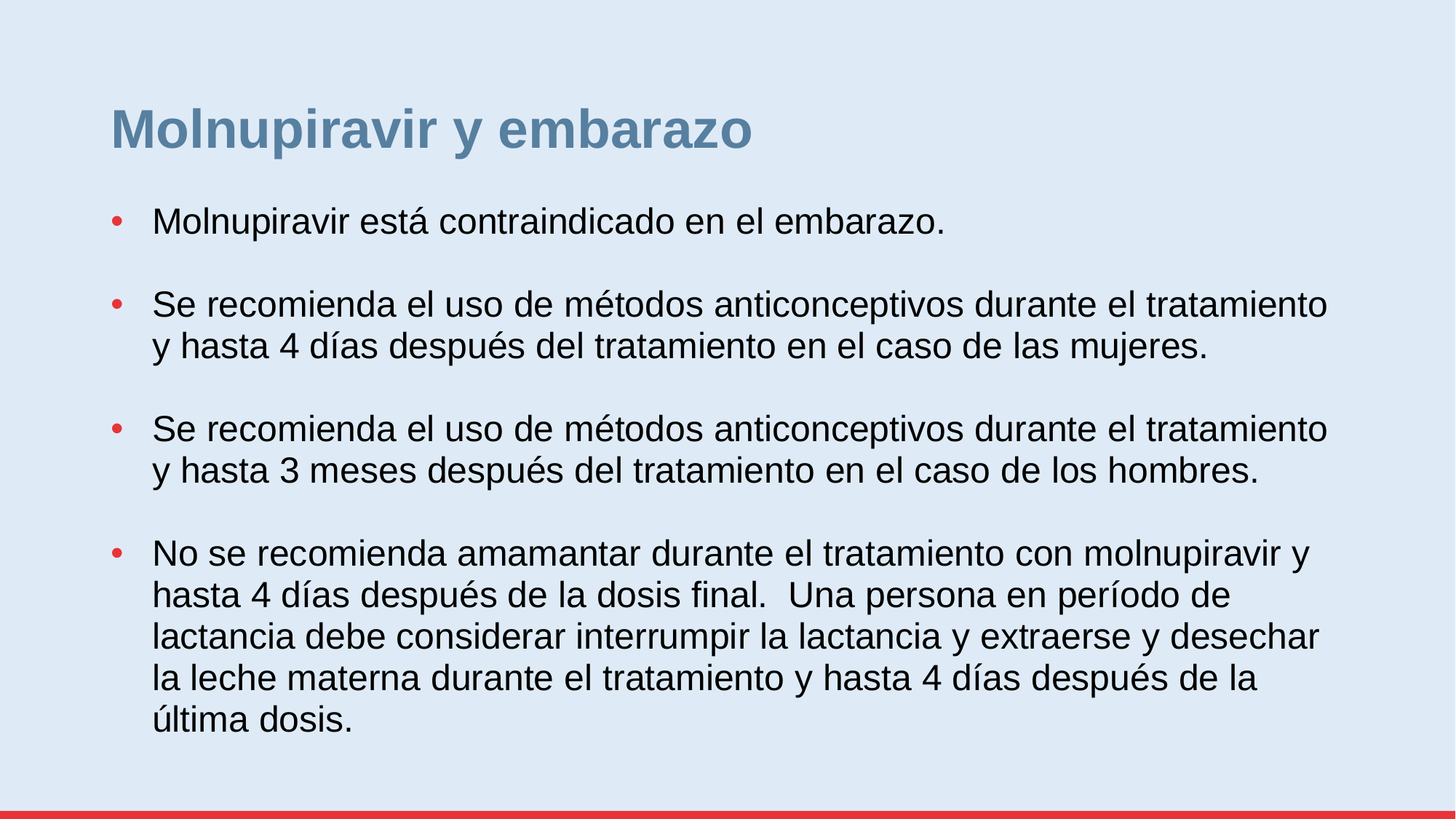

# Molnupiravir y embarazo
Molnupiravir está contraindicado en el embarazo.

Se recomienda el uso de métodos anticonceptivos durante el tratamiento y hasta 4 días después del tratamiento en el caso de las mujeres.

Se recomienda el uso de métodos anticonceptivos durante el tratamiento y hasta 3 meses después del tratamiento en el caso de los hombres.

No se recomienda amamantar durante el tratamiento con molnupiravir y hasta 4 días después de la dosis final.  Una persona en período de lactancia debe considerar interrumpir la lactancia y extraerse y desechar la leche materna durante el tratamiento y hasta 4 días después de la última dosis.